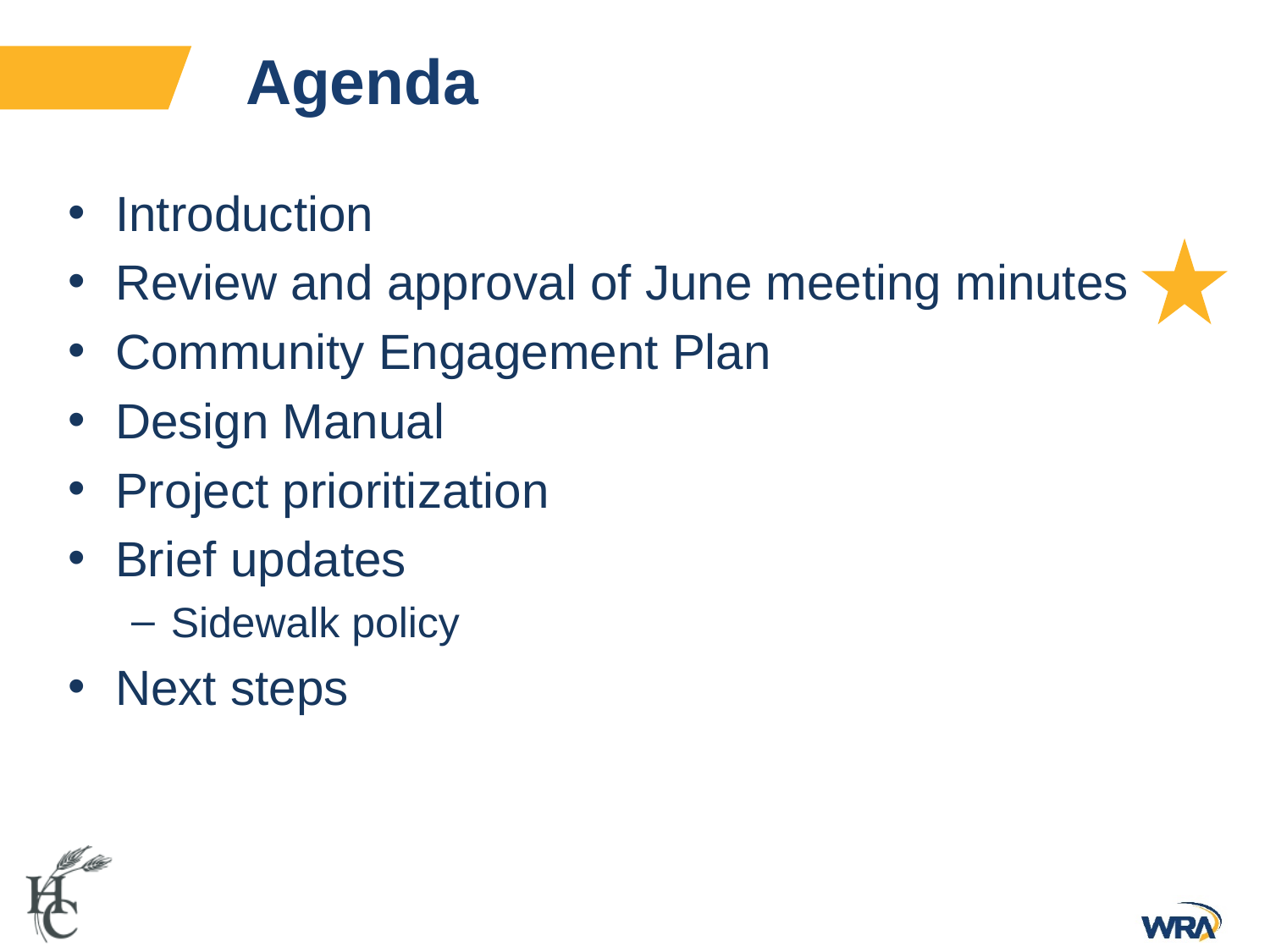

# Agenda
Introduction
Review and approval of June meeting minutes
Community Engagement Plan
Design Manual
Project prioritization
Brief updates
Sidewalk policy
Next steps